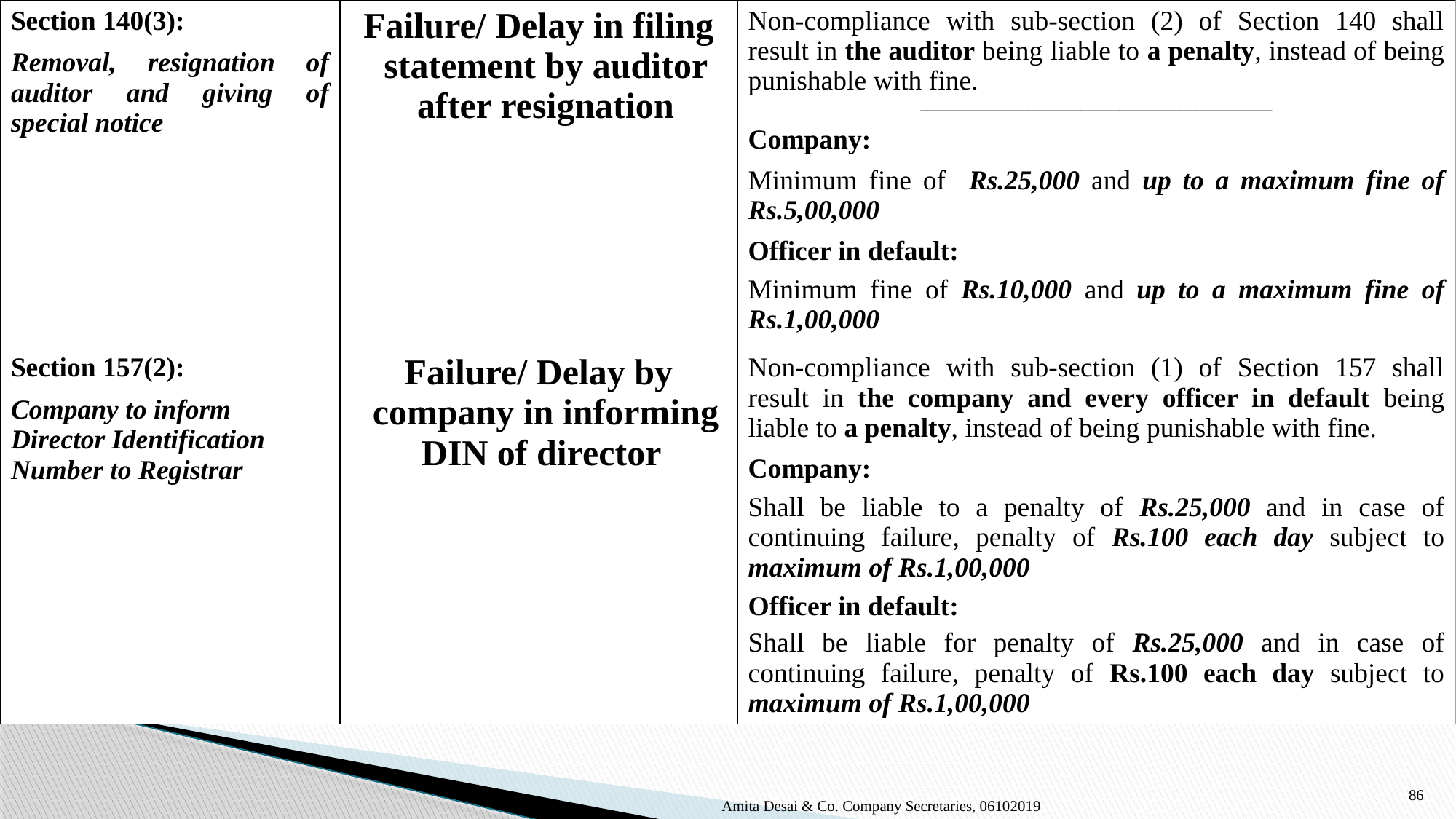

| Section 140(3): Removal, resignation of auditor and giving of special notice | Failure/ Delay in filing statement by auditor after resignation | Non-compliance with sub-section (2) of Section 140 shall result in the auditor being liable to a penalty, instead of being punishable with fine. \_\_\_\_\_\_\_\_\_\_\_\_\_\_\_\_\_\_\_\_\_\_\_\_\_\_\_\_\_\_\_\_\_\_\_\_\_\_\_\_\_\_\_\_\_\_ Company: Minimum fine of Rs.25,000 and up to a maximum fine of Rs.5,00,000 Officer in default: Minimum fine of Rs.10,000 and up to a maximum fine of Rs.1,00,000 |
| --- | --- | --- |
| Section 157(2): Company to inform Director Identification Number to Registrar | Failure/ Delay by company in informing DIN of director | Non-compliance with sub-section (1) of Section 157 shall result in the company and every officer in default being liable to a penalty, instead of being punishable with fine. Company: Shall be liable to a penalty of Rs.25,000 and in case of continuing failure, penalty of Rs.100 each day subject to maximum of Rs.1,00,000 Officer in default: Shall be liable for penalty of Rs.25,000 and in case of continuing failure, penalty of Rs.100 each day subject to maximum of Rs.1,00,000 |
86
Amita Desai & Co. Company Secretaries, 06102019